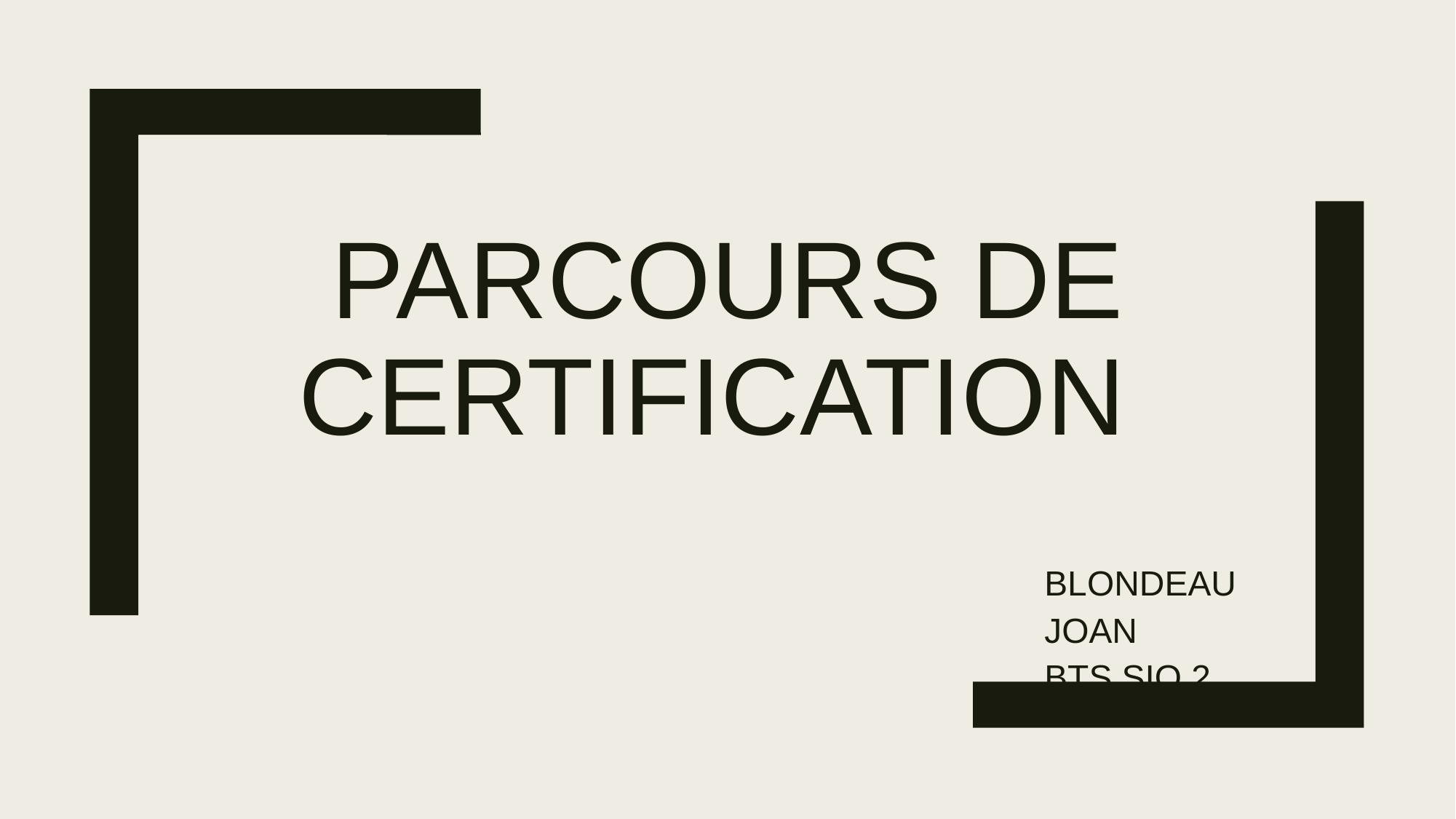

# PARCOURS DE CERTIFICATION
BLONDEAU JOAN
BTS SIO 2